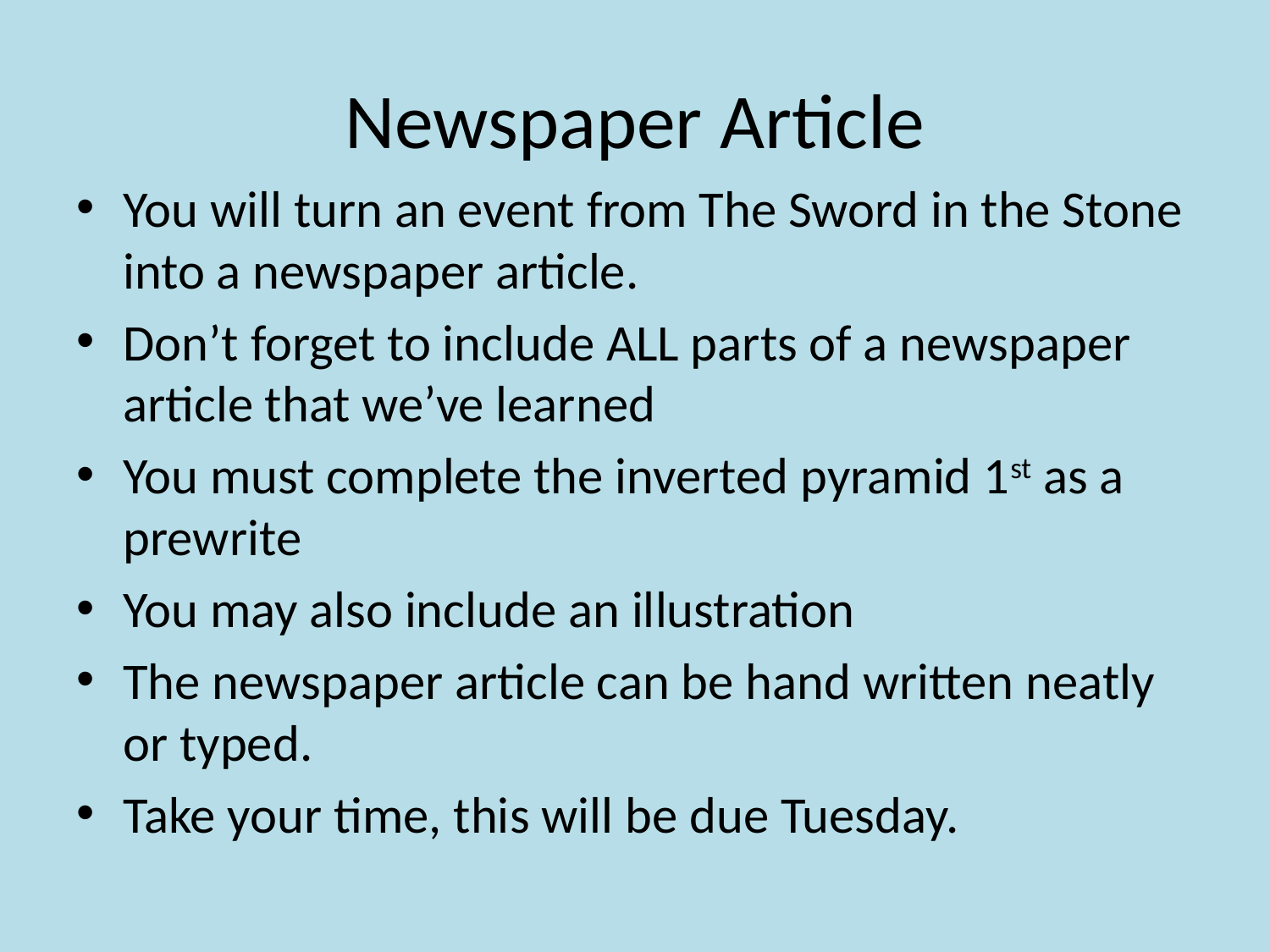

# Newspaper Article
You will turn an event from The Sword in the Stone into a newspaper article.
Don’t forget to include ALL parts of a newspaper article that we’ve learned
You must complete the inverted pyramid 1st as a prewrite
You may also include an illustration
The newspaper article can be hand written neatly or typed.
Take your time, this will be due Tuesday.